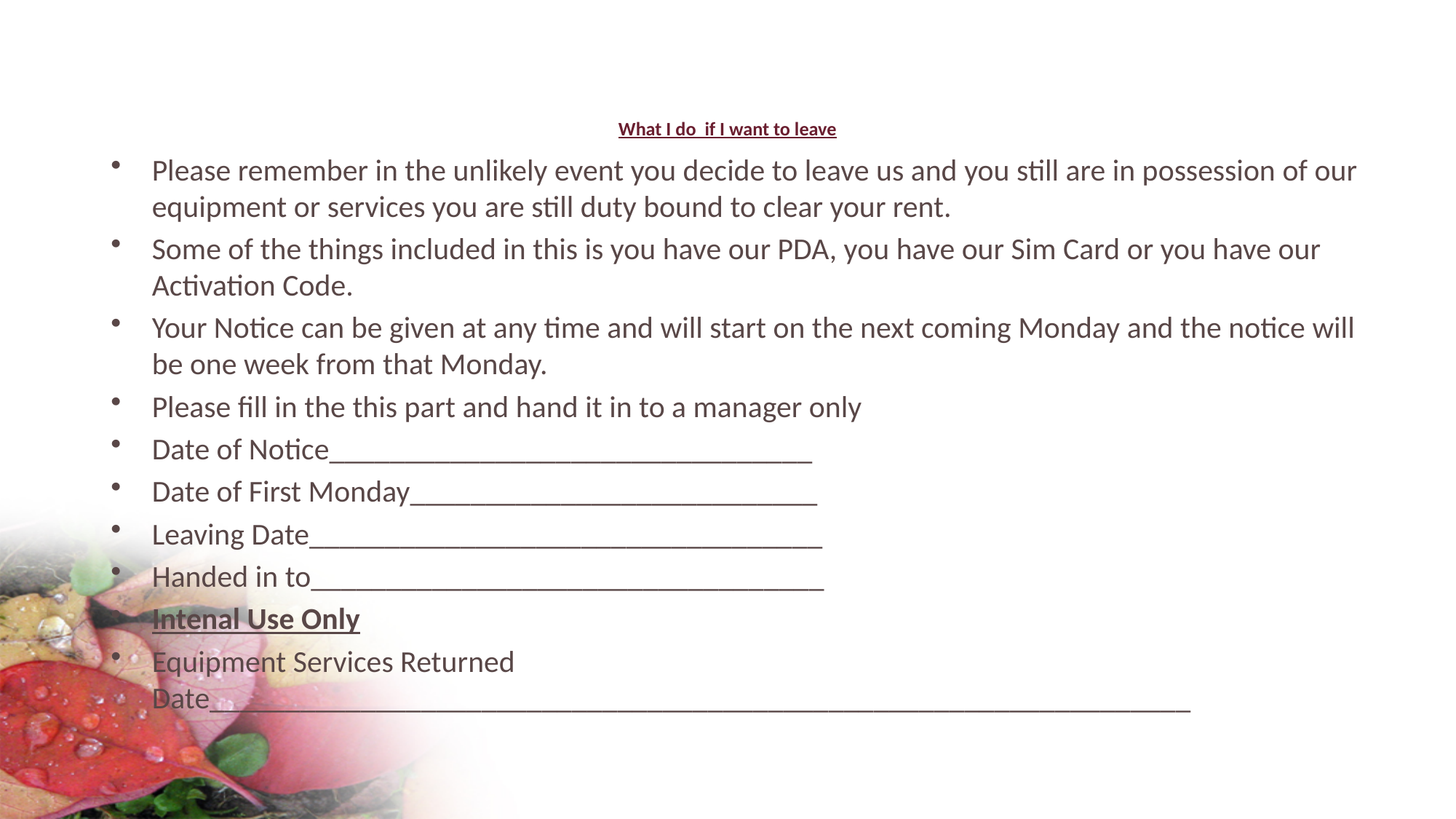

# What I do  if I want to leave
Please remember in the unlikely event you decide to leave us and you still are in possession of our equipment or services you are still duty bound to clear your rent.
Some of the things included in this is you have our PDA, you have our Sim Card or you have our Activation Code.
Your Notice can be given at any time and will start on the next coming Monday and the notice will be one week from that Monday.
Please fill in the this part and hand it in to a manager only
Date of Notice________________________________
Date of First Monday___________________________
Leaving Date__________________________________
Handed in to__________________________________
Intenal Use Only
Equipment Services Returned Date_________________________________________________________________